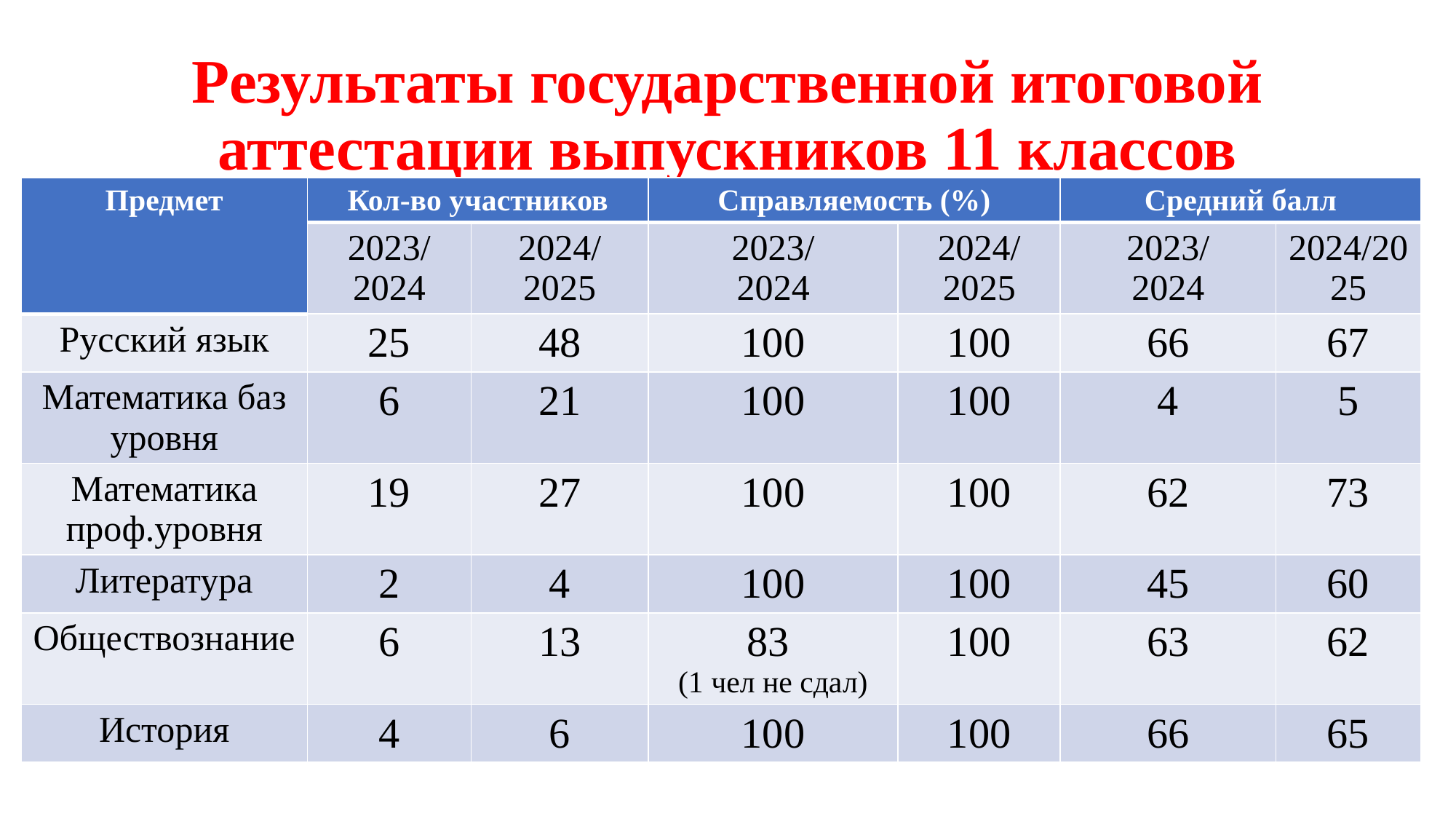

# Результаты государственной итоговой аттестации выпускников 11 классов
| Предмет | Кол-во участников |  | Справляемость (%) |  | Средний балл |  |
| --- | --- | --- | --- | --- | --- | --- |
|  | 2023/ 2024 | 2024/ 2025 | 2023/ 2024 | 2024/ 2025 | 2023/ 2024 | 2024/2025 |
| Русский язык | 25 | 48 | 100 | 100 | 66 | 67 |
| Математика баз уровня | 6 | 21 | 100 | 100 | 4 | 5 |
| Математика проф.уровня | 19 | 27 | 100 | 100 | 62 | 73 |
| Литература | 2 | 4 | 100 | 100 | 45 | 60 |
| Обществознание | 6 | 13 | 83 (1 чел не сдал) | 100 | 63 | 62 |
| История | 4 | 6 | 100 | 100 | 66 | 65 |